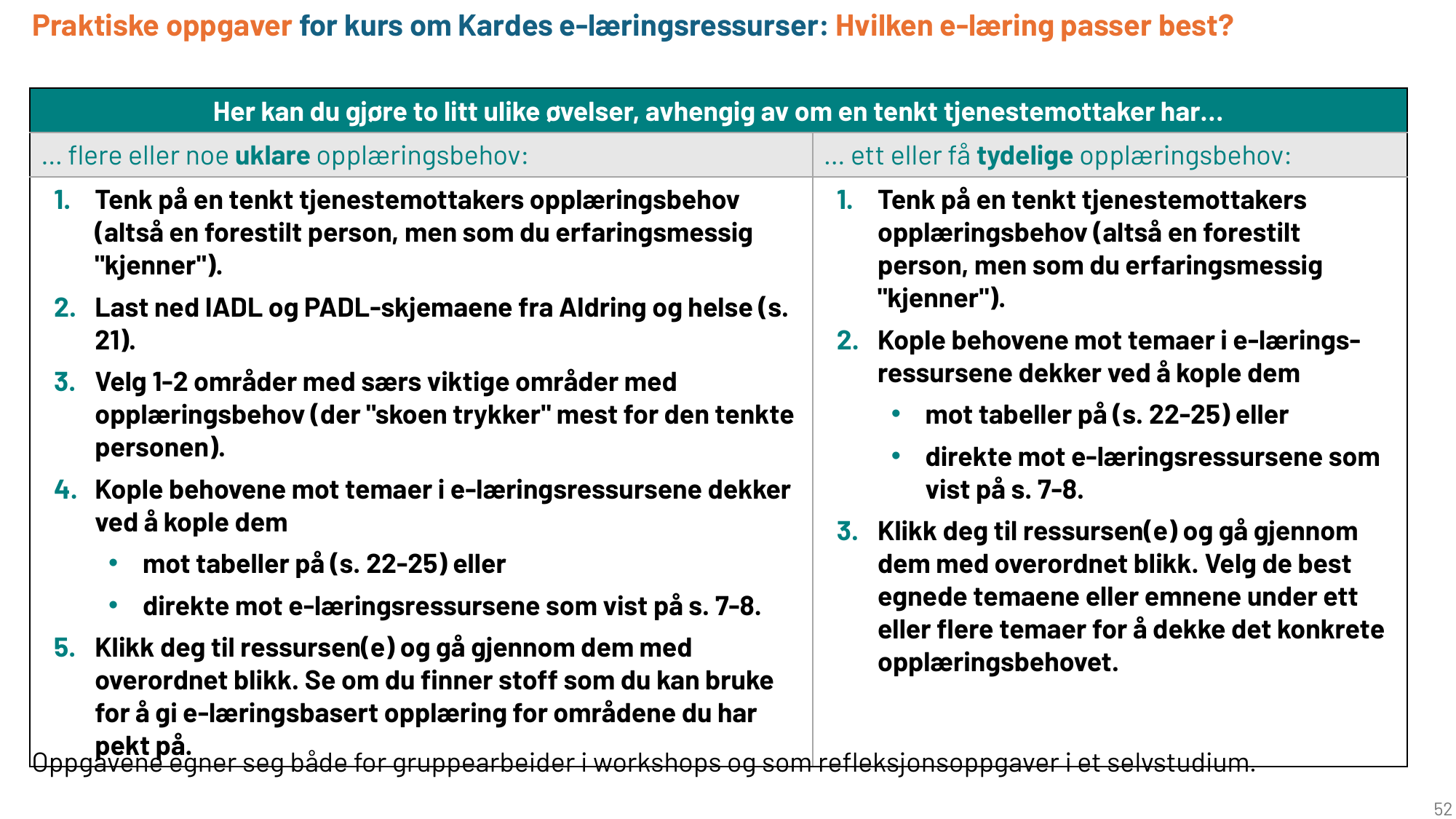

Praktiske oppgaver for kurs om Kardes e-læringsressurser: Hvilken e-læring passer best?
| Her kan du gjøre to litt ulike øvelser, avhengig av om en tenkt tjenestemottaker har… |  |
| --- | --- |
| … flere eller noe uklare opplæringsbehov: | … ett eller få tydelige opplæringsbehov: |
| Tenk på en tenkt tjenestemottakers opplæringsbehov (altså en forestilt person, men som du erfaringsmessig "kjenner"). Last ned IADL og PADL-skjemaene fra Aldring og helse (s. 21). Velg 1-2 områder med særs viktige områder med opplæringsbehov (der "skoen trykker" mest for den tenkte personen). Kople behovene mot temaer i e-læringsressursene dekker ved å kople dem mot tabeller på (s. 22-25) eller direkte mot e-læringsressursene som vist på s. 7-8. Klikk deg til ressursen(e) og gå gjennom dem med overordnet blikk. Se om du finner stoff som du kan bruke for å gi e-læringsbasert opplæring for områdene du har pekt på. | Tenk på en tenkt tjenestemottakers opplæringsbehov (altså en forestilt person, men som du erfaringsmessig "kjenner"). Kople behovene mot temaer i e-lærings-ressursene dekker ved å kople dem mot tabeller på (s. 22-25) eller direkte mot e-læringsressursene som vist på s. 7-8. Klikk deg til ressursen(e) og gå gjennom dem med overordnet blikk. Velg de best egnede temaene eller emnene under ett eller flere temaer for å dekke det konkrete opplæringsbehovet. |
Oppgavene egner seg både for gruppearbeider i workshops og som refleksjonsoppgaver i et selvstudium.